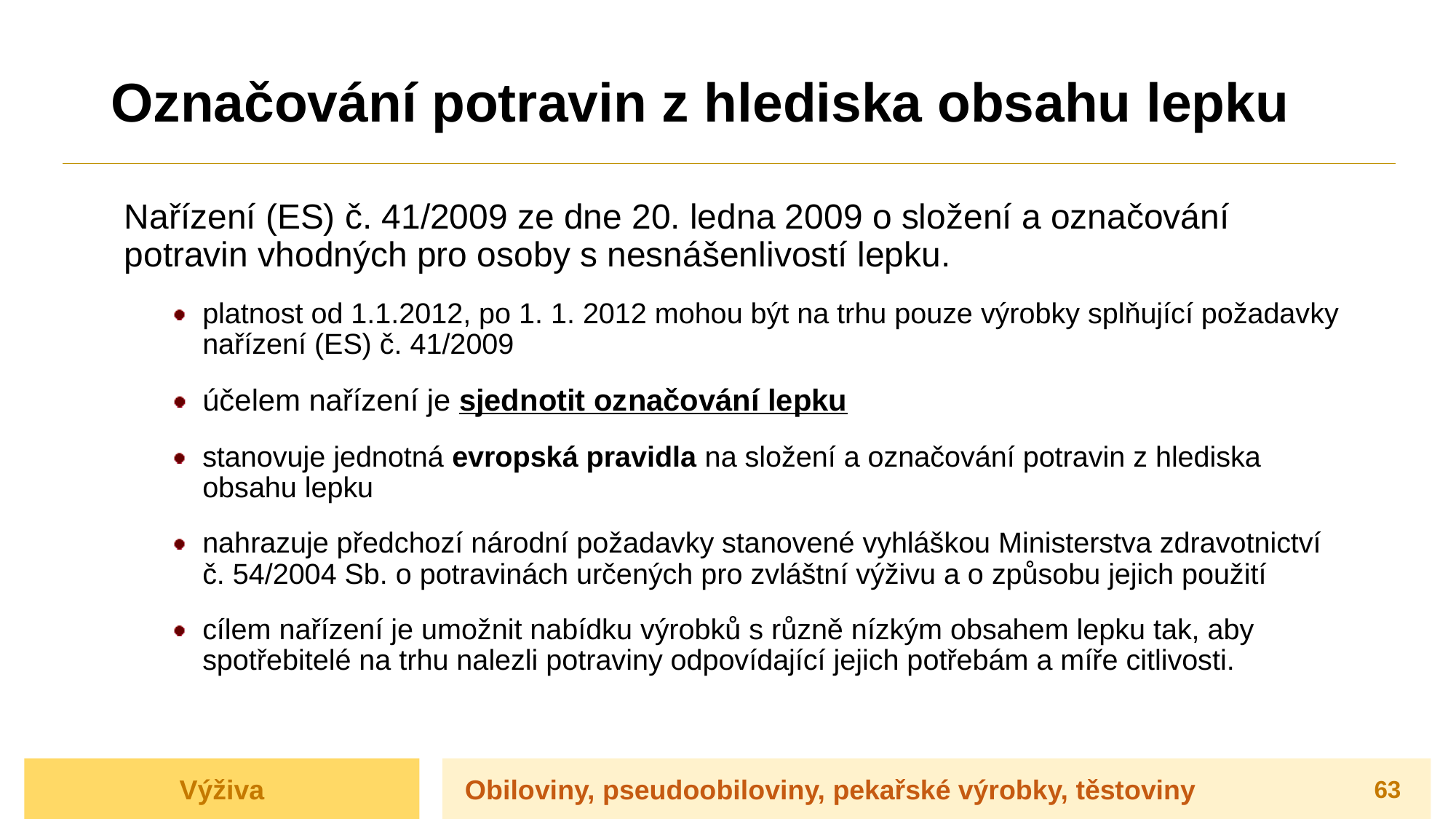

# Označování potravin z hlediska obsahu lepku
Nařízení (ES) č. 41/2009 ze dne 20. ledna 2009 o složení a označování potravin vhodných pro osoby s nesnášenlivostí lepku.
platnost od 1.1.2012, po 1. 1. 2012 mohou být na trhu pouze výrobky splňující požadavky nařízení (ES) č. 41/2009
účelem nařízení je sjednotit označování lepku
stanovuje jednotná evropská pravidla na složení a označování potravin z hlediska obsahu lepku
nahrazuje předchozí národní požadavky stanovené vyhláškou Ministerstva zdravotnictví
č. 54/2004 Sb. o potravinách určených pro zvláštní výživu a o způsobu jejich použití
cílem nařízení je umožnit nabídku výrobků s různě nízkým obsahem lepku tak, aby spotřebitelé na trhu nalezli potraviny odpovídající jejich potřebám a míře citlivosti.

Výživa
Obiloviny, pseudoobiloviny, pekařské výrobky, těstoviny
63